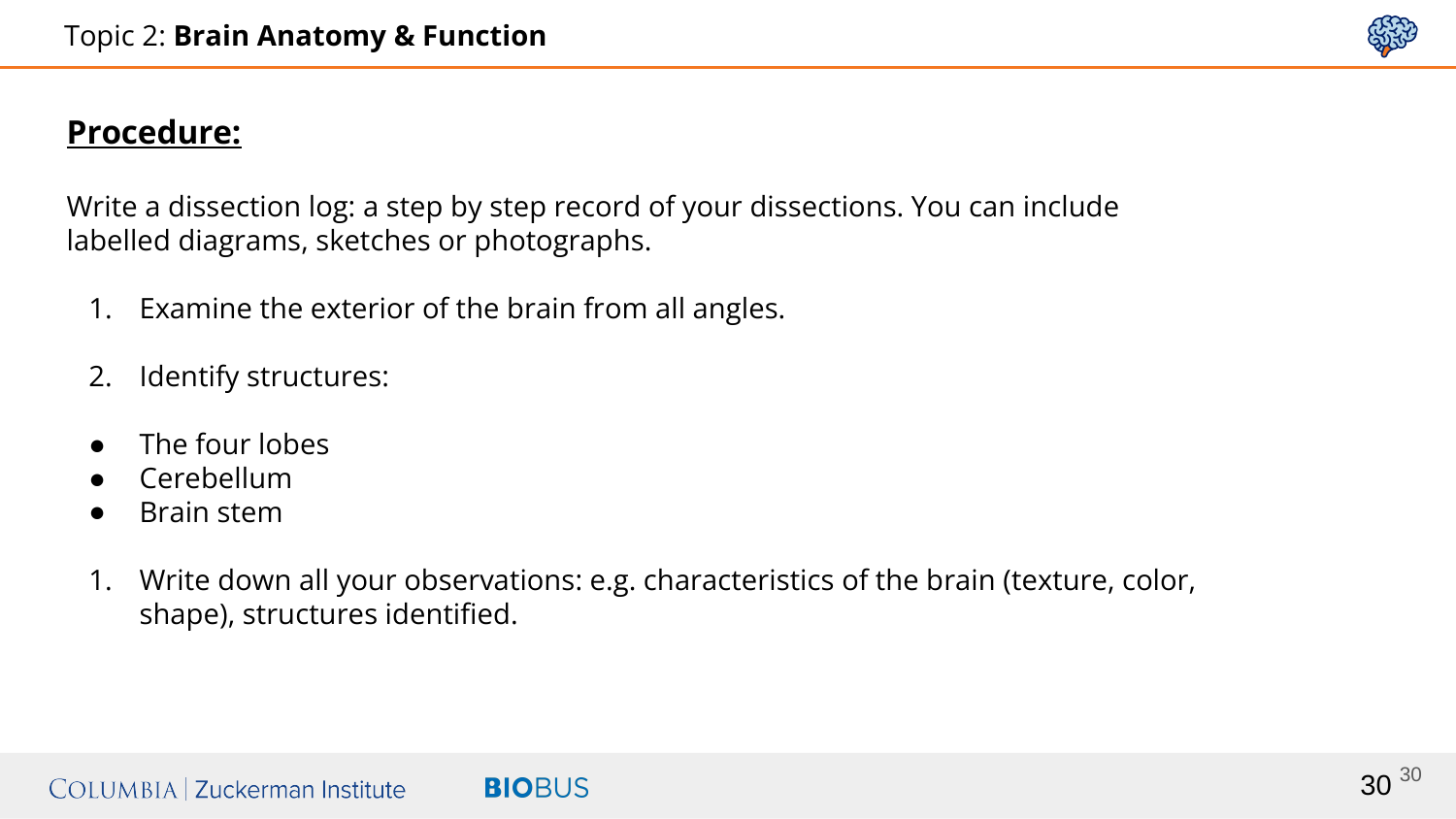

Procedure:

Write a dissection log: a step by step record of your dissections. You can include labelled diagrams, sketches or photographs.

Examine the exterior of the brain from all angles.

Identify structures:

The four lobes
Cerebellum
Brain stem

Write down all your observations: e.g. characteristics of the brain (texture, color, shape), structures identified.

30
30